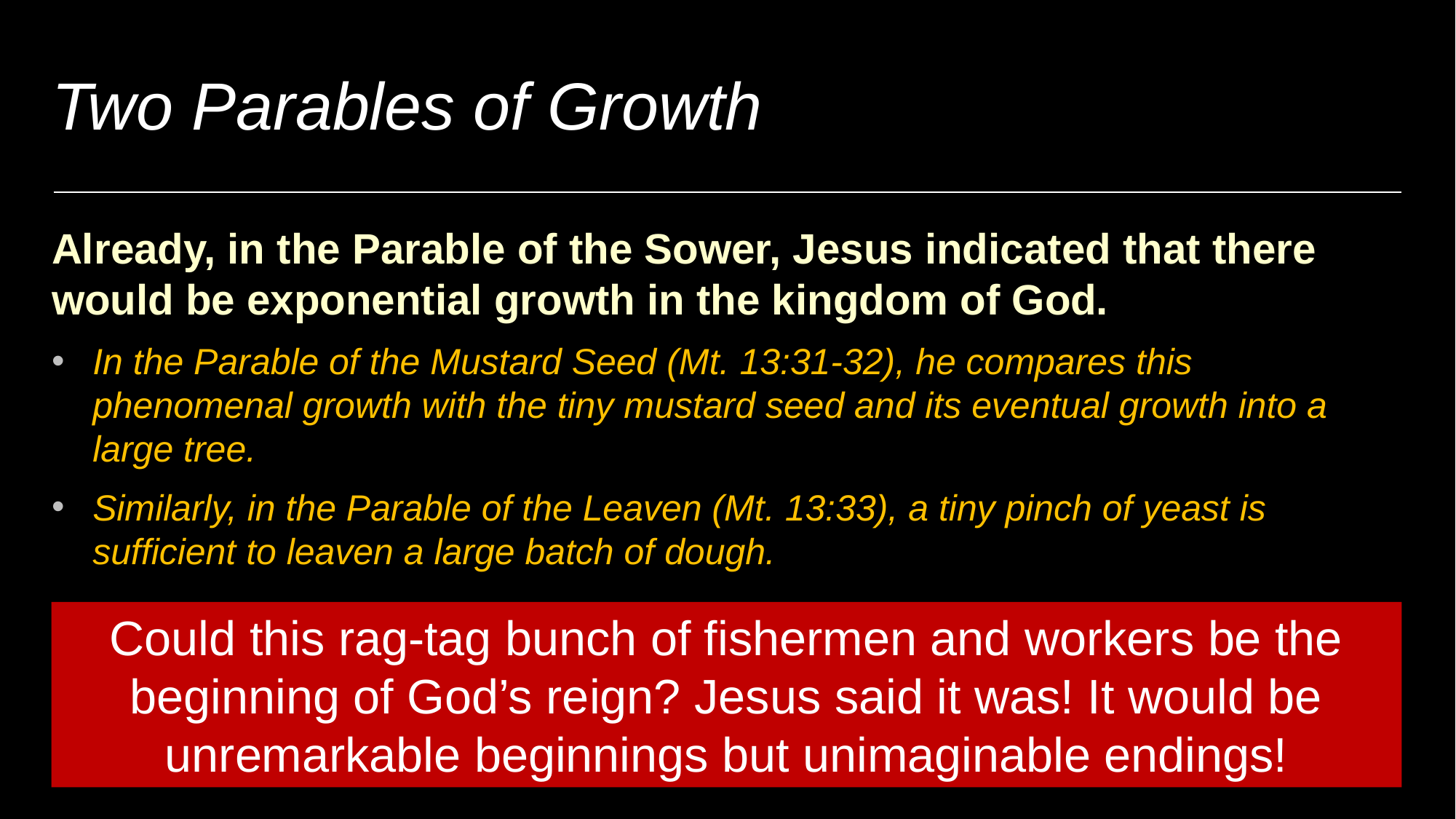

# Two Parables of Growth
Already, in the Parable of the Sower, Jesus indicated that there would be exponential growth in the kingdom of God.
In the Parable of the Mustard Seed (Mt. 13:31-32), he compares this phenomenal growth with the tiny mustard seed and its eventual growth into a large tree.
Similarly, in the Parable of the Leaven (Mt. 13:33), a tiny pinch of yeast is sufficient to leaven a large batch of dough.
Could this rag-tag bunch of fishermen and workers be the beginning of God’s reign? Jesus said it was! It would be unremarkable beginnings but unimaginable endings!
33